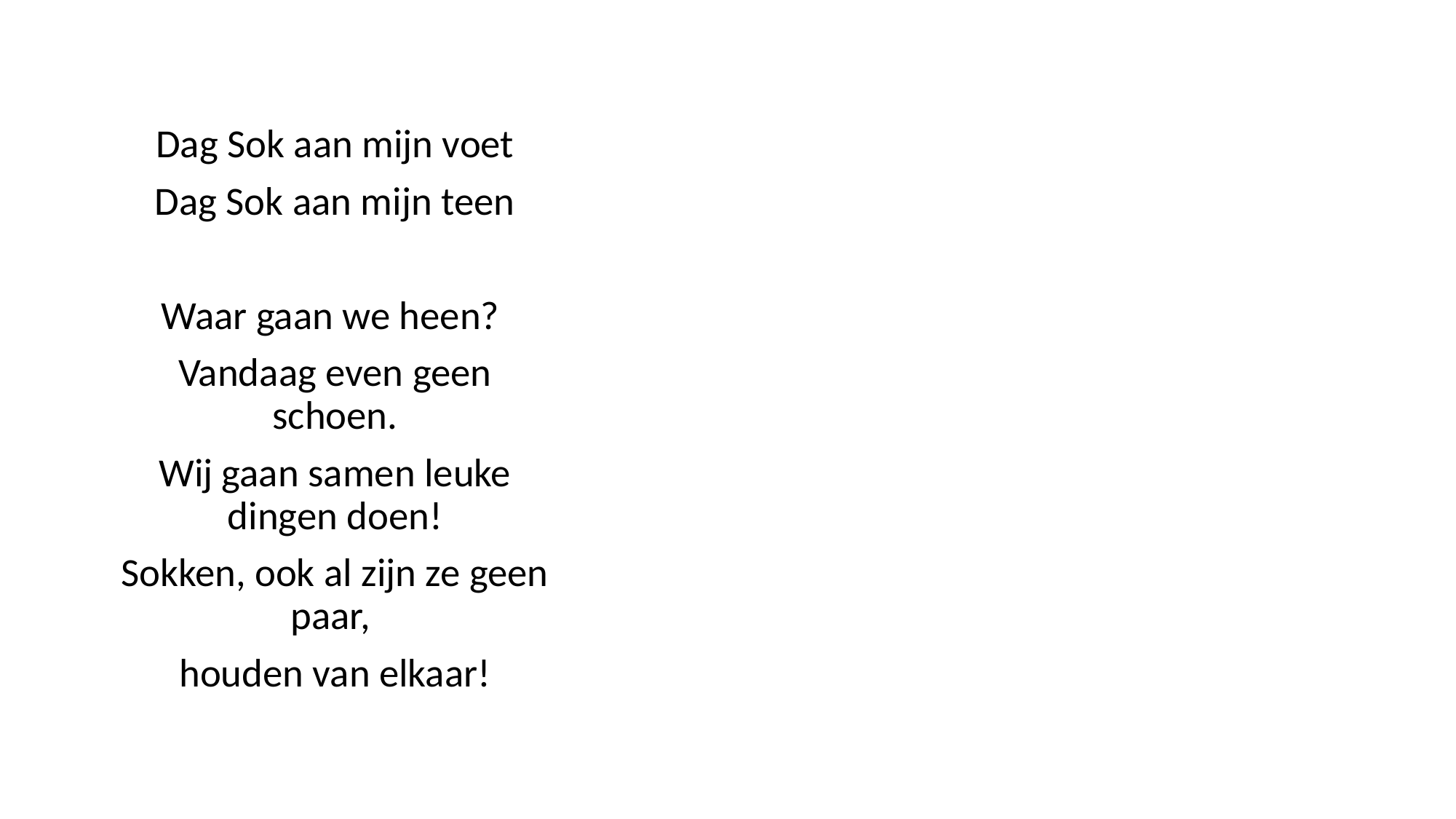

Dag Sok aan mijn voet
Dag Sok aan mijn teen

Waar gaan we heen?
Vandaag even geen schoen.
Wij gaan samen leuke dingen doen!
Sokken, ook al zijn ze geen paar,
houden van elkaar!